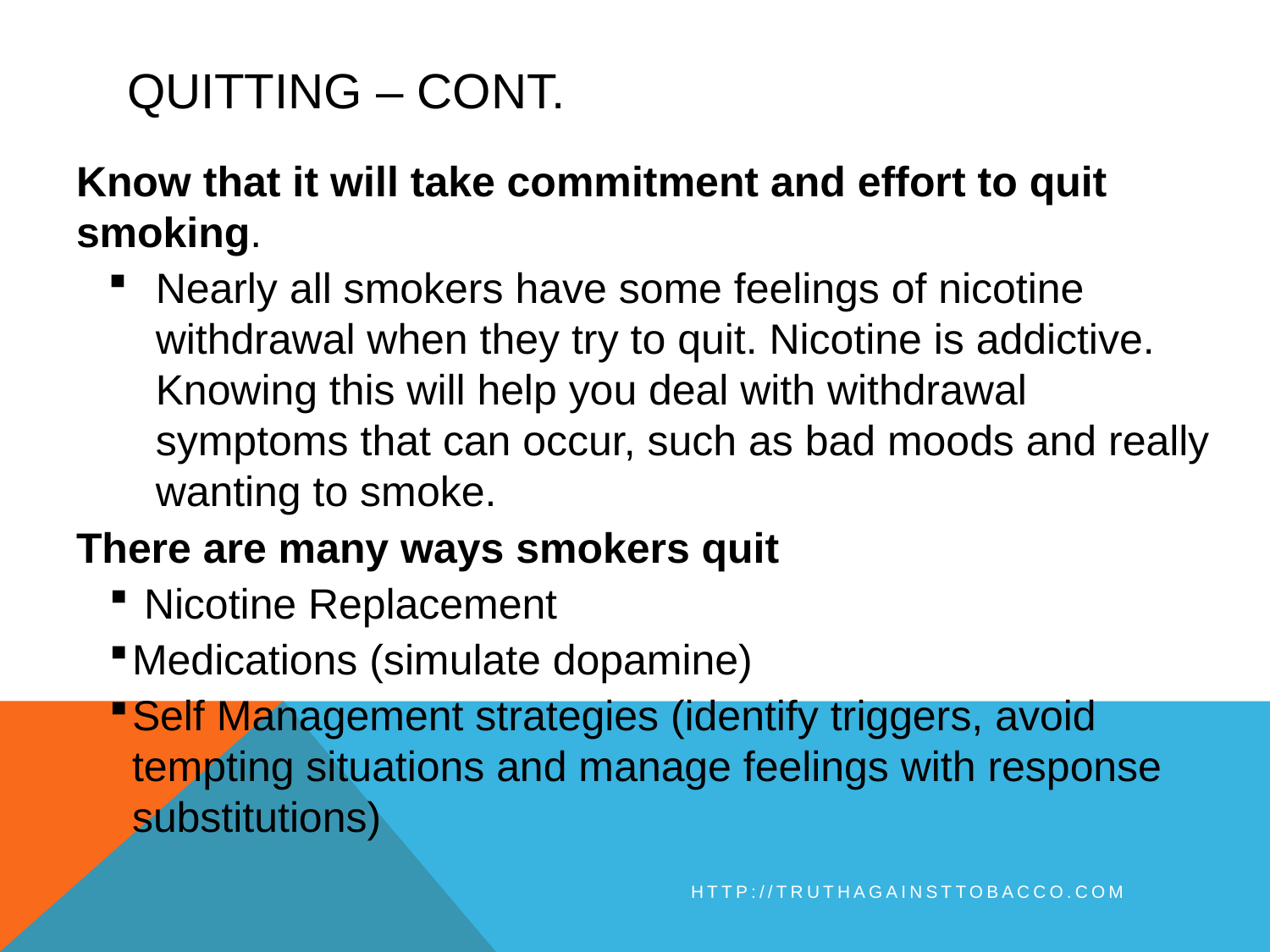

# Quitting – cont.
Know that it will take commitment and effort to quit smoking.
Nearly all smokers have some feelings of nicotine withdrawal when they try to quit. Nicotine is addictive. Knowing this will help you deal with withdrawal symptoms that can occur, such as bad moods and really wanting to smoke.
There are many ways smokers quit
 Nicotine Replacement
Medications (simulate dopamine)
Self Management strategies (identify triggers, avoid tempting situations and manage feelings with response substitutions)

http://truthagainsttobacco.com